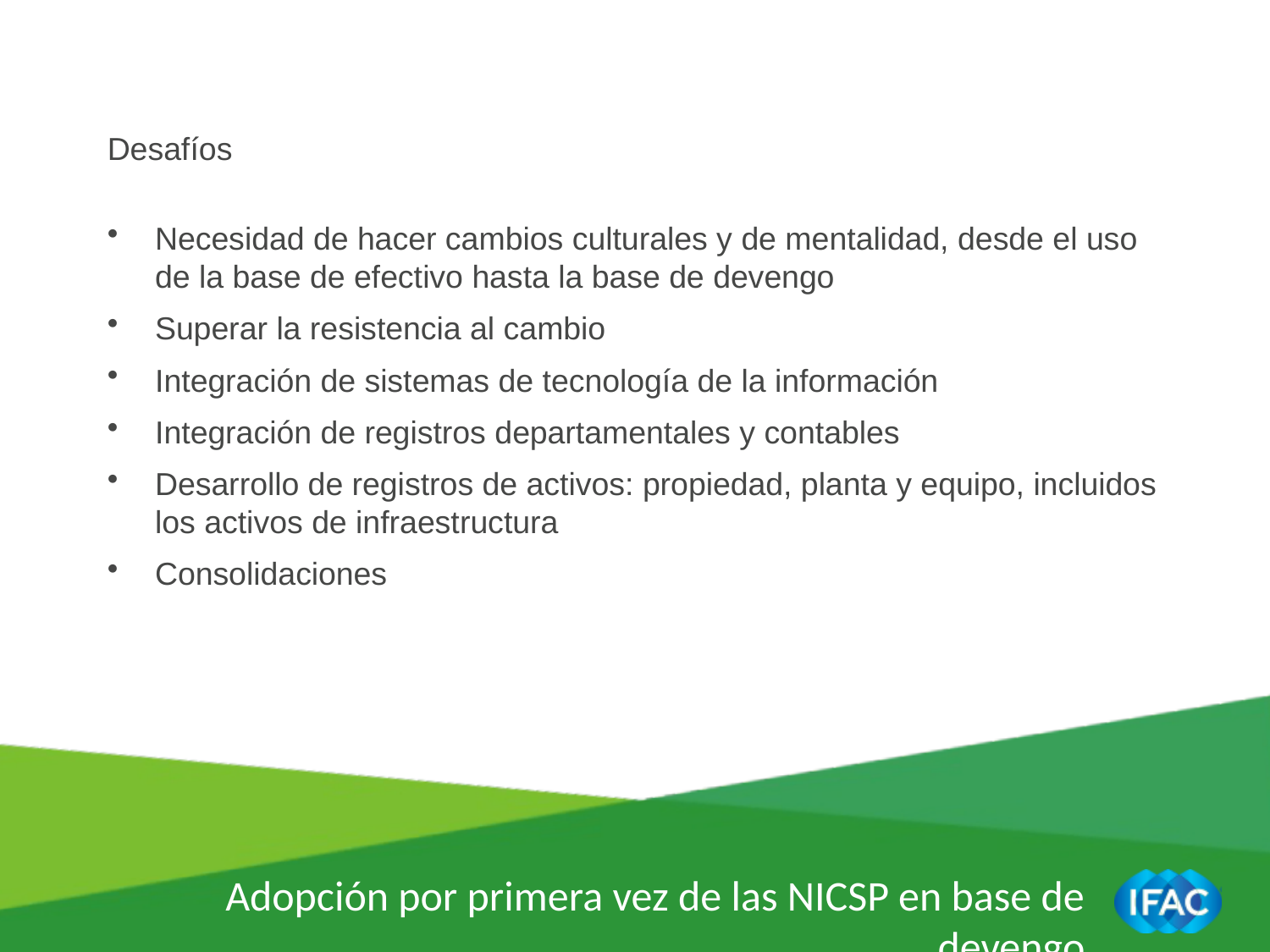

Desafíos

Necesidad de hacer cambios culturales y de mentalidad, desde el uso de la base de efectivo hasta la base de devengo
Superar la resistencia al cambio
Integración de sistemas de tecnología de la información
Integración de registros departamentales y contables
Desarrollo de registros de activos: propiedad, planta y equipo, incluidos los activos de infraestructura
Consolidaciones
Adopción por primera vez de las NICSP en base de devengo